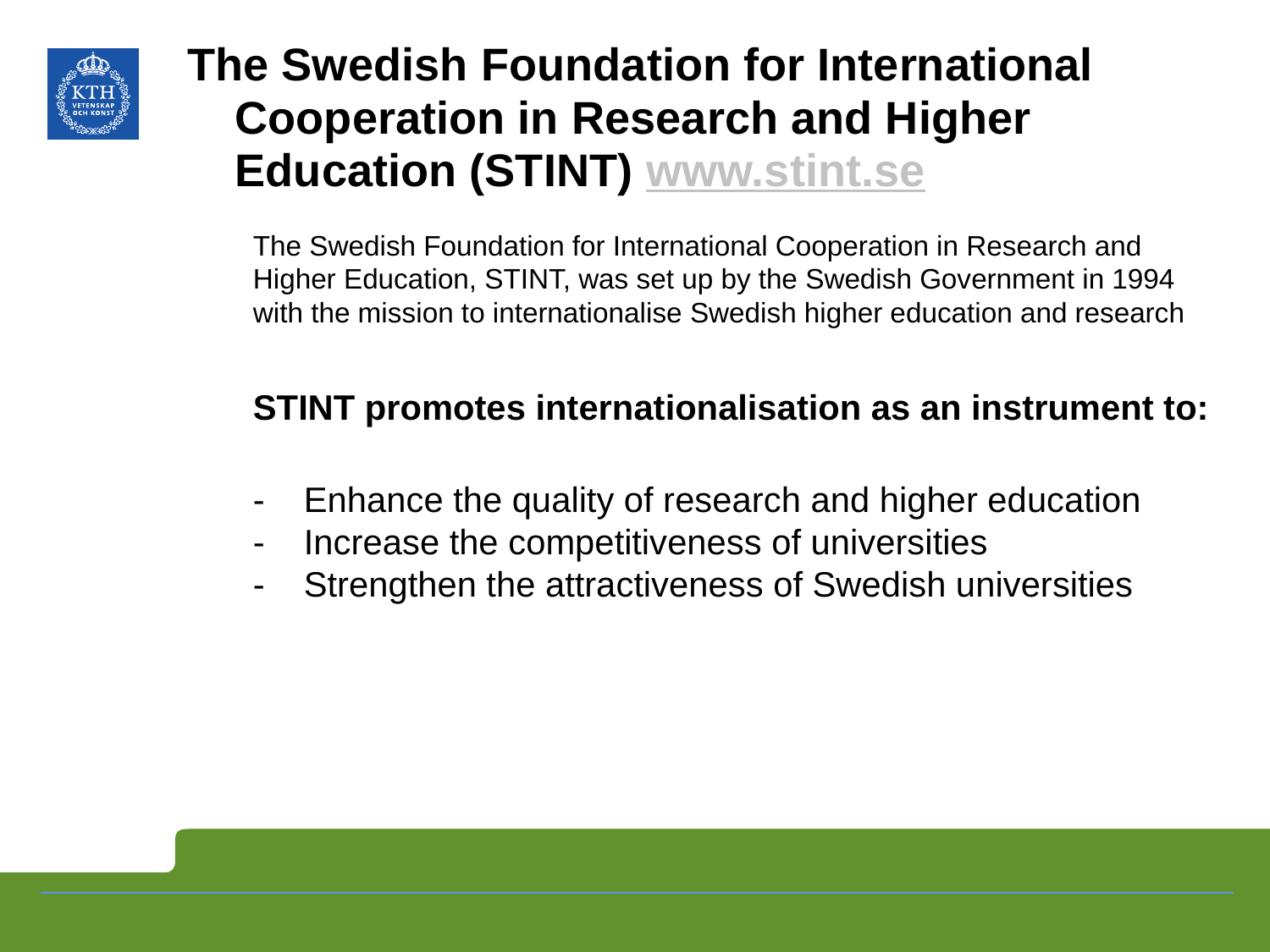

# The Swedish Foundation for International Cooperation in Research and Higher Education (STINT) www.stint.se
The Swedish Foundation for International Cooperation in Research and Higher Education, STINT, was set up by the Swedish Government in 1994 with the mission to internationalise Swedish higher education and research

STINT promotes internationalisation as an instrument to:
-    Enhance the quality of research and higher education
-    Increase the competitiveness of universities
-    Strengthen the attractiveness of Swedish universities